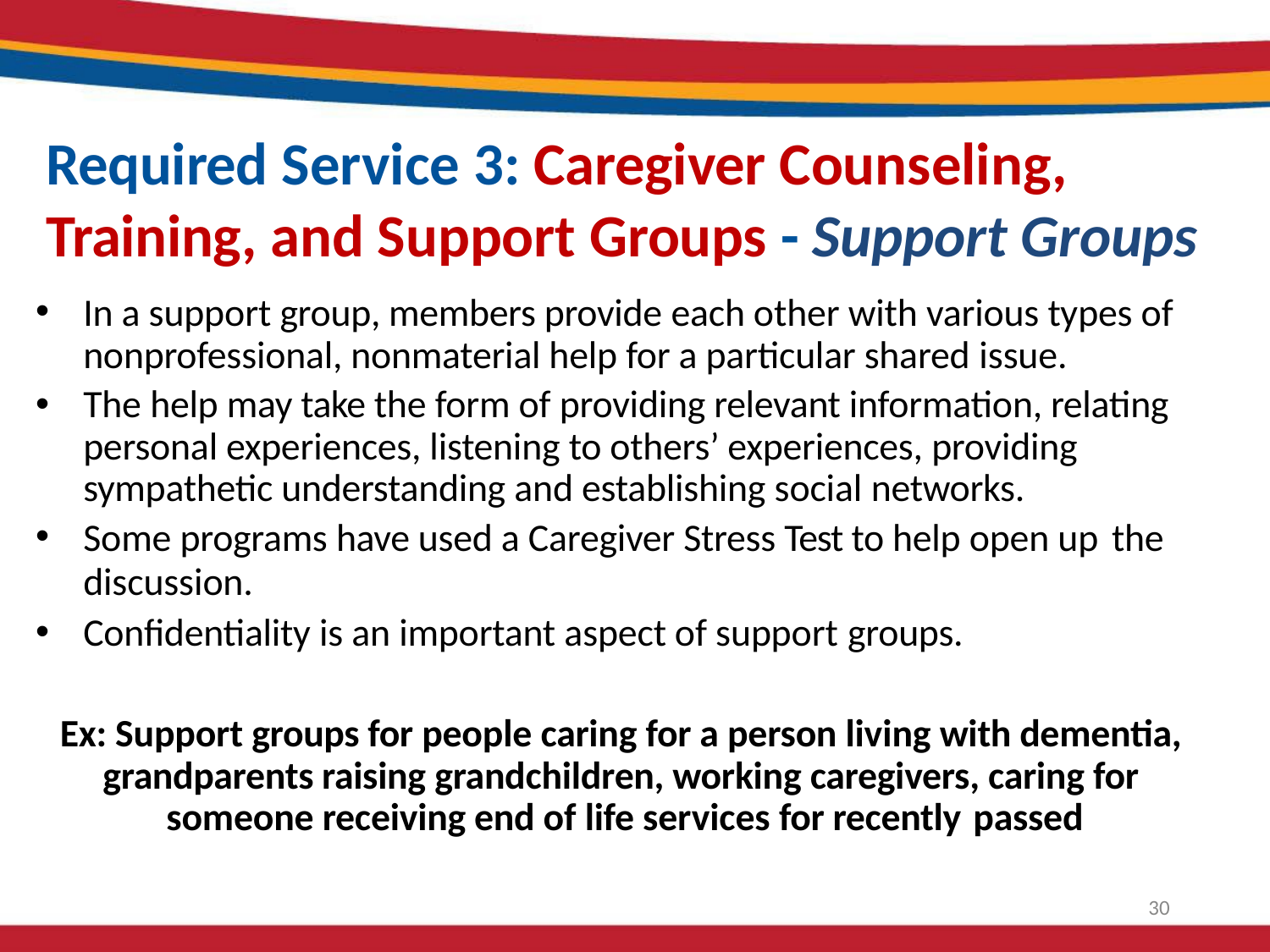

# Required Service 3: Caregiver Counseling,  Training, and Support Groups - Support Groups
In a support group, members provide each other with various types of  nonprofessional, nonmaterial help for a particular shared issue.
The help may take the form of providing relevant information, relating  personal experiences, listening to others’ experiences, providing  sympathetic understanding and establishing social networks.
Some programs have used a Caregiver Stress Test to help open up the
discussion.
Confidentiality is an important aspect of support groups.

Ex: Support groups for people caring for a person living with dementia,  grandparents raising grandchildren, working caregivers, caring for  someone receiving end of life services for recently passed
30